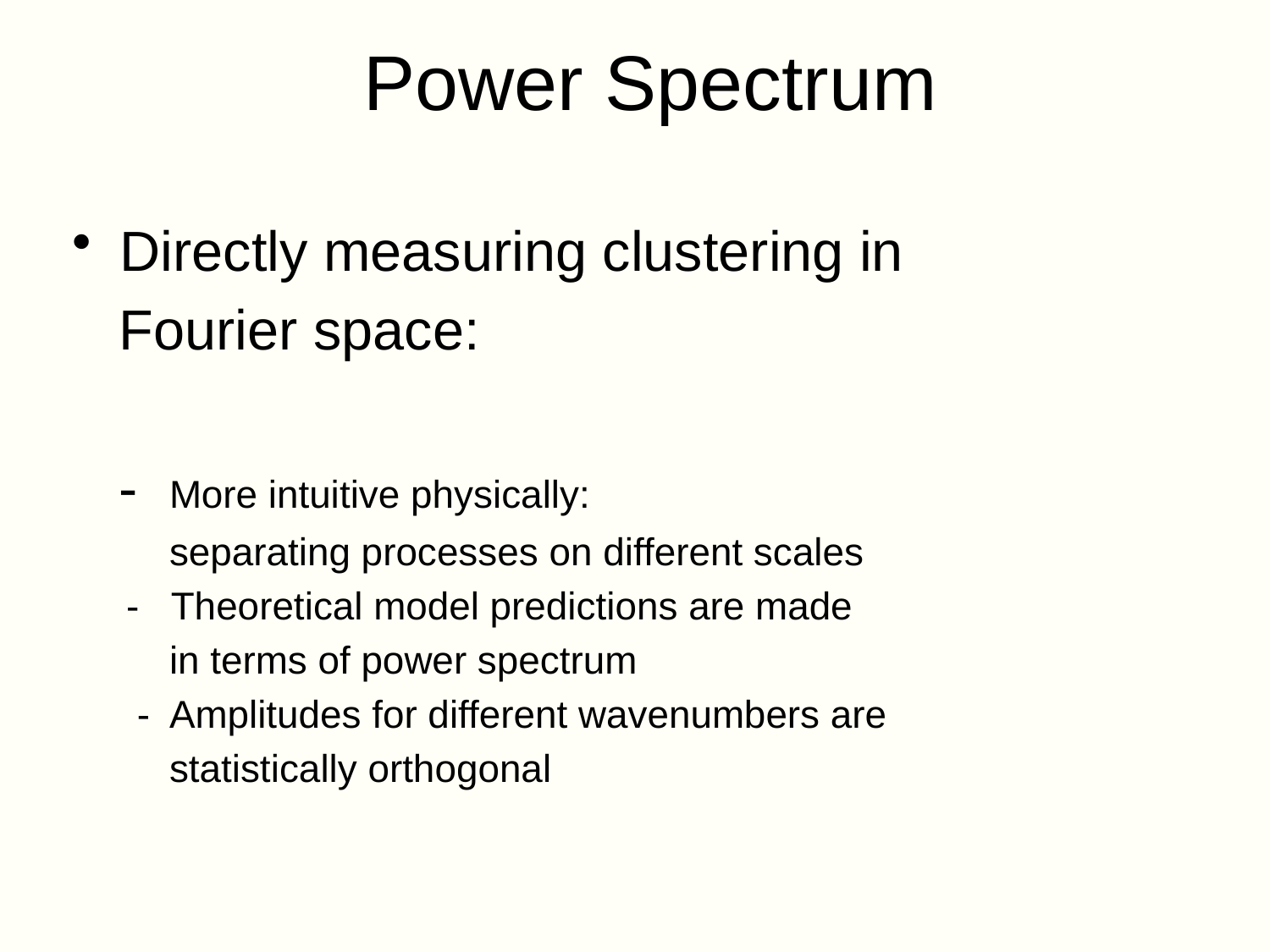

# Power Spectrum
Directly measuring clustering in
   Fourier space:

   -  More intuitive physically:
         separating processes on different scales
     -   Theoretical model predictions are made
         in terms of power spectrum
      -  Amplitudes for different wavenumbers are
         statistically orthogonal